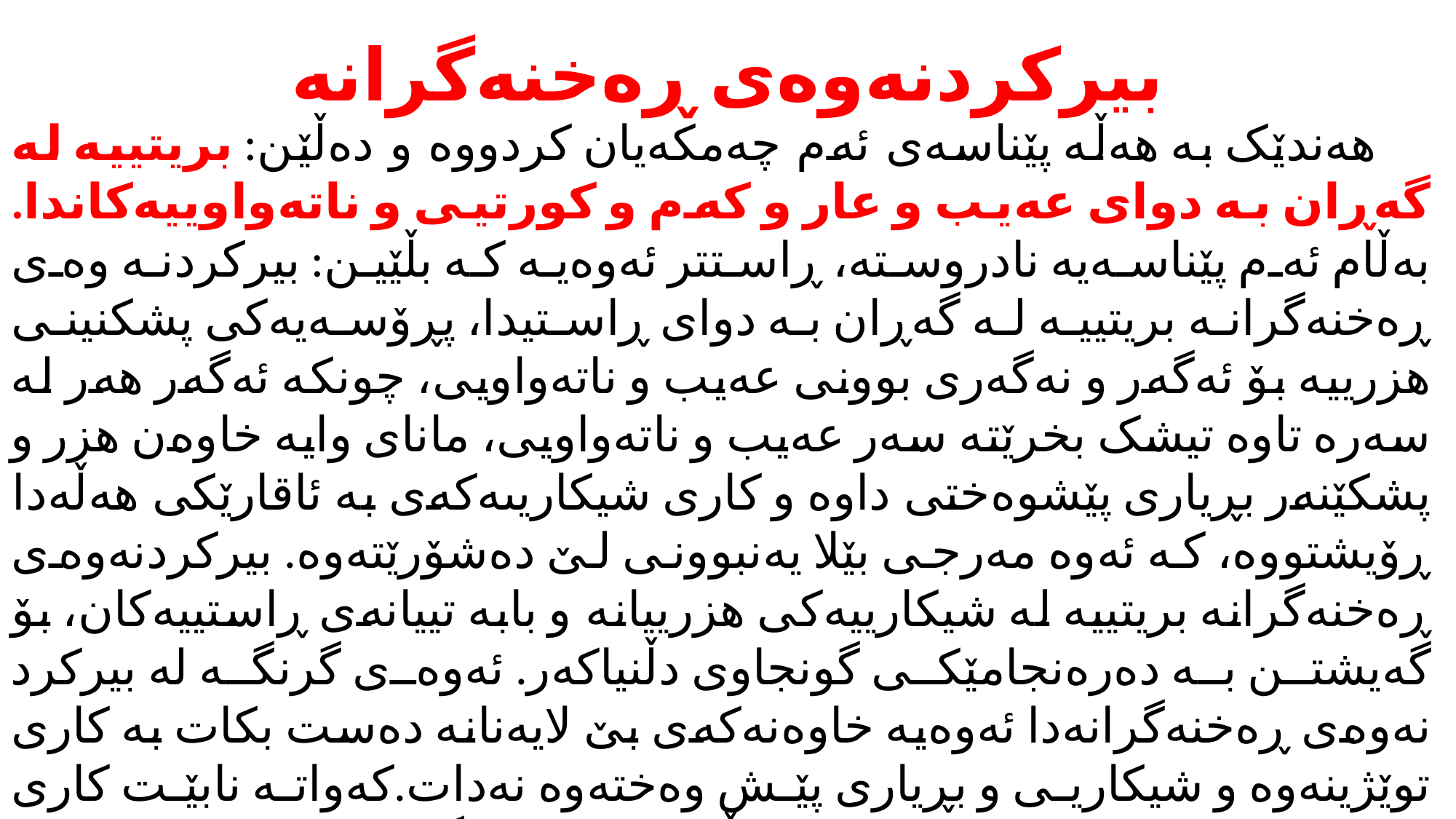

# بیرکردنەوەی ڕەخنەگرانە
هەندێک بە هەڵە پێناسه‌ى ئەم چەمکەیان کردووە و دەڵێن: بریتییە لە گەڕان بە دواى عەیب و عار و کەم و کورتیی و ناتەواویيەکاندا. بەڵام ئەم پێناسەیە نادروستە، ڕاستتر ئەوەیە کە بڵێین: بيركردنە وەی ڕەخنەگرانە بریتییە لە گەڕان بە دواى ڕاستیدا، پڕۆسەیەکى پشکنینى هزرییە بۆ ئەگەر و نەگەرى بوونى عەیب و ناتەواویى، چونکە ئەگەر هەر لە سەرە تاوە تیشک بخرێتە سەر عەیب و ناتەواویى، ماناى وایە خاوەن هزر و پشکێنەر بڕیارى پێشوەختى داوە و کارى شیکاریىەکەی بە ئاقارێکی هەڵەدا ڕۆیشتووە، كە ئەوە مەرجی بێلا یه‌نبوونى لێ دەشۆرێتەوە. بیرکردنەوەی ڕەخنەگرانە بریتییە لە شیکارییەکی هزرییانە و بابە تیيانەی ڕاستییەکان، بۆ گەیشتن بە دەرەنجامێکی گونجاوی دڵنیاکەر. ئەوەی گرنگە لە بیرکرد نەوەی ڕەخنەگرانەدا ئەوەیە خاوەنەکەی بێ لایەنانە دەست بکات بە کاری توێژینەوە و شیکاریی و بڕیاری پێش وەختەوە نەدات.کەواتە نابێت کاری شیکاریی تەنها بۆ وروژاندن بێت، بەڵکوو دەبێ بۆ گەیشتن بە ڕاستییەکی چاوەروانکراو بێت، ئەگەرچی مەرجیش نییە خاوەنی بگاتە ئامانجەکانی خۆی، بەڵام کارەکەی دەبێتە هەنگاوێک بۆ گەیشتن بە ڕاستی.